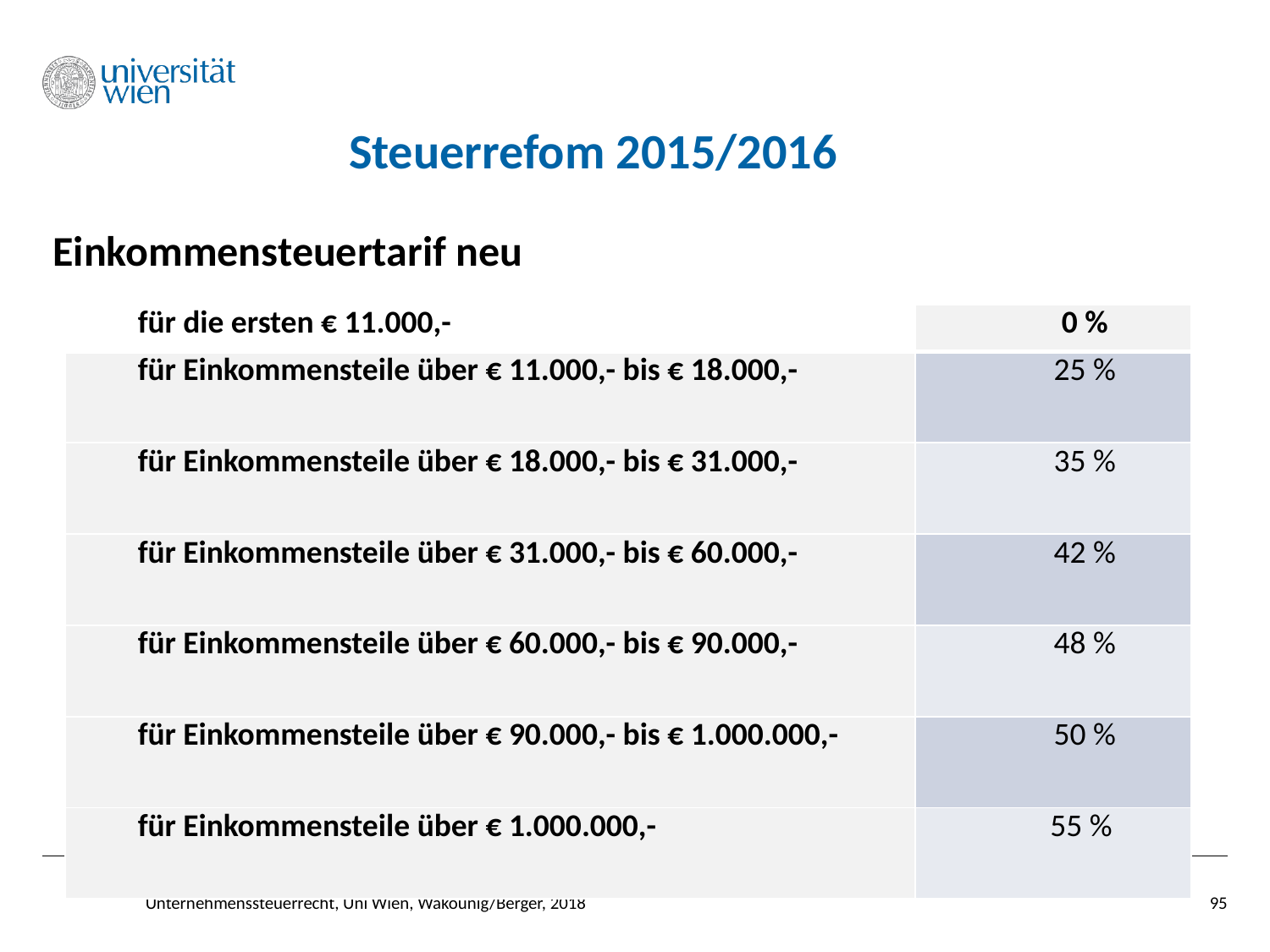

# Steuerrefom 2015/2016
Einkommensteuertarif neu

| für die ersten € 11.000,- | 0 % |
| --- | --- |
| für Einkommensteile über € 11.000,- bis € 18.000,- | 25 % |
| für Einkommensteile über € 18.000,- bis € 31.000,- | 35 % |
| für Einkommensteile über € 31.000,- bis € 60.000,- | 42 % |
| für Einkommensteile über € 60.000,- bis € 90.000,- | 48 % |
| für Einkommensteile über € 90.000,- bis € 1.000.000,- | 50 % |
| für Einkommensteile über € 1.000.000,- | 55 % |
Unternehmenssteuerrecht, Uni Wien, Wakounig/Berger, 2018
95